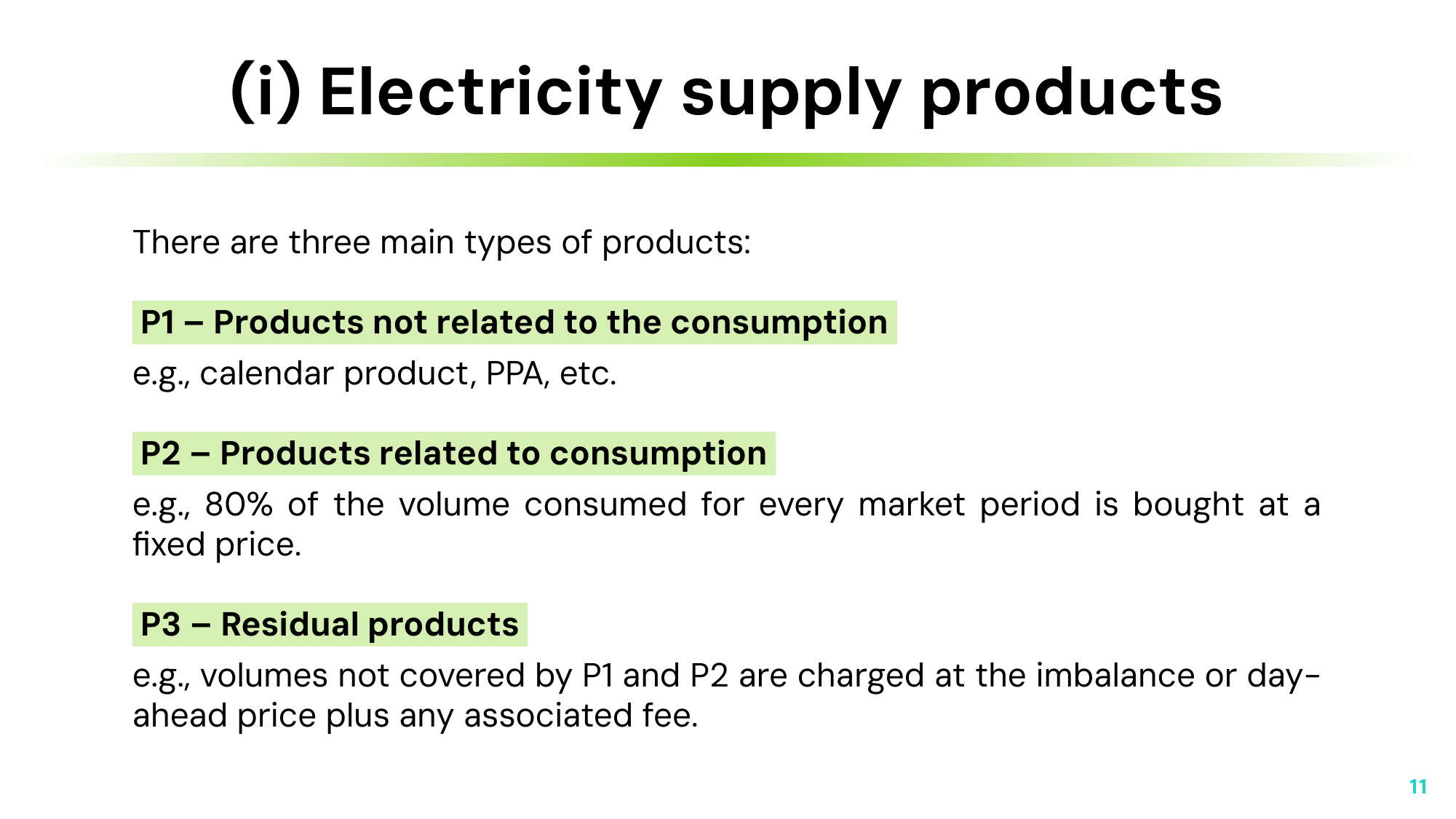

(i) Electricity supply products

There are three main types of products:

 P1 – Products not related to the consumption .

e.g., calendar product, PPA, etc.

 P2 – Products related to consumption .

e.g., 80% of the volume consumed for every market period is bought at a fixed price.

 P3 – Residual products .

e.g., volumes not covered by P1 and P2 are charged at the imbalance or day-ahead price plus any associated fee.
11